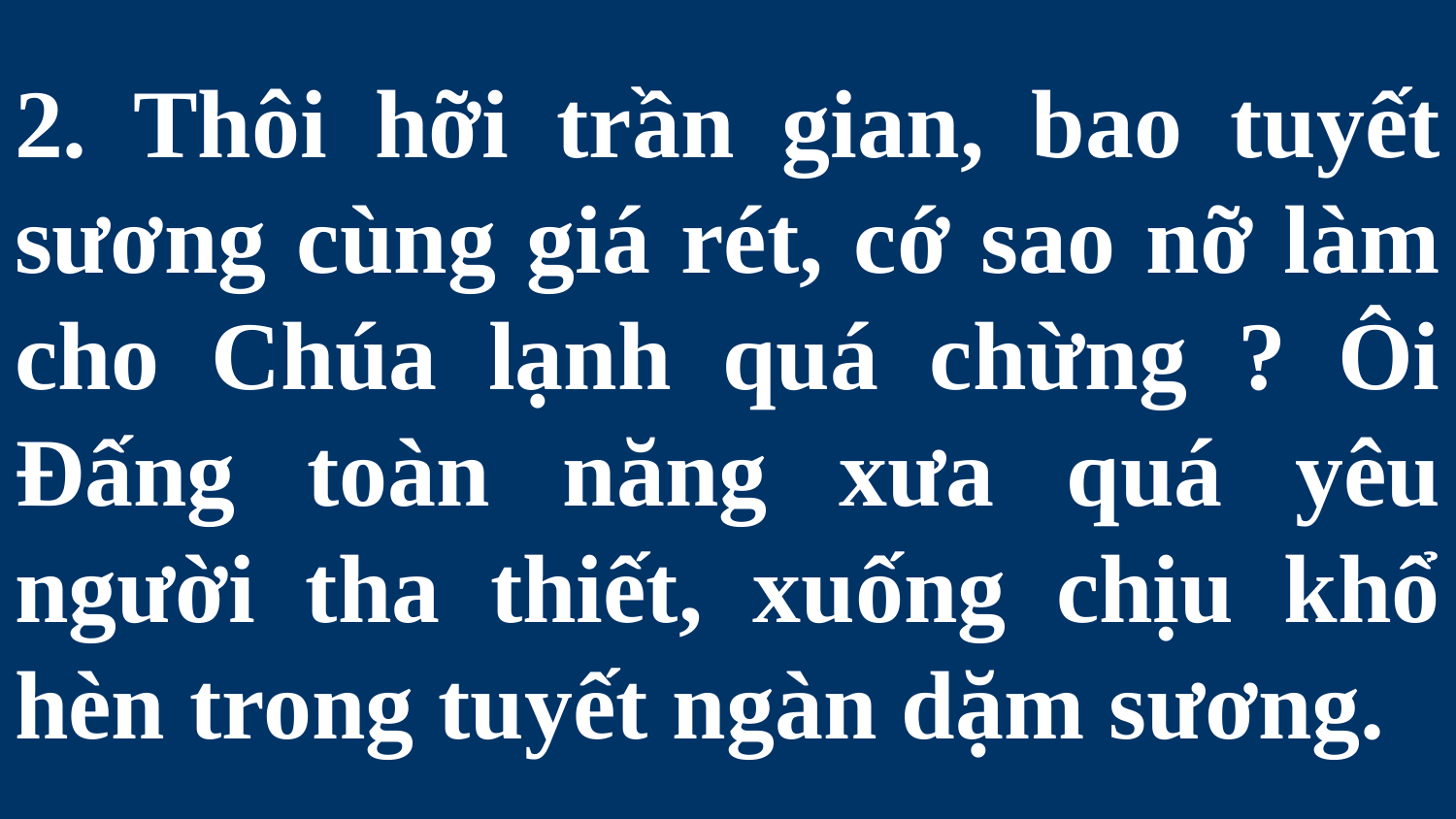

# 2. Thôi hỡi trần gian, bao tuyết sương cùng giá rét, cớ sao nỡ làm cho Chúa lạnh quá chừng ? Ôi Ðấng toàn năng xưa quá yêu người tha thiết, xuống chịu khổ hèn trong tuyết ngàn dặm sương.